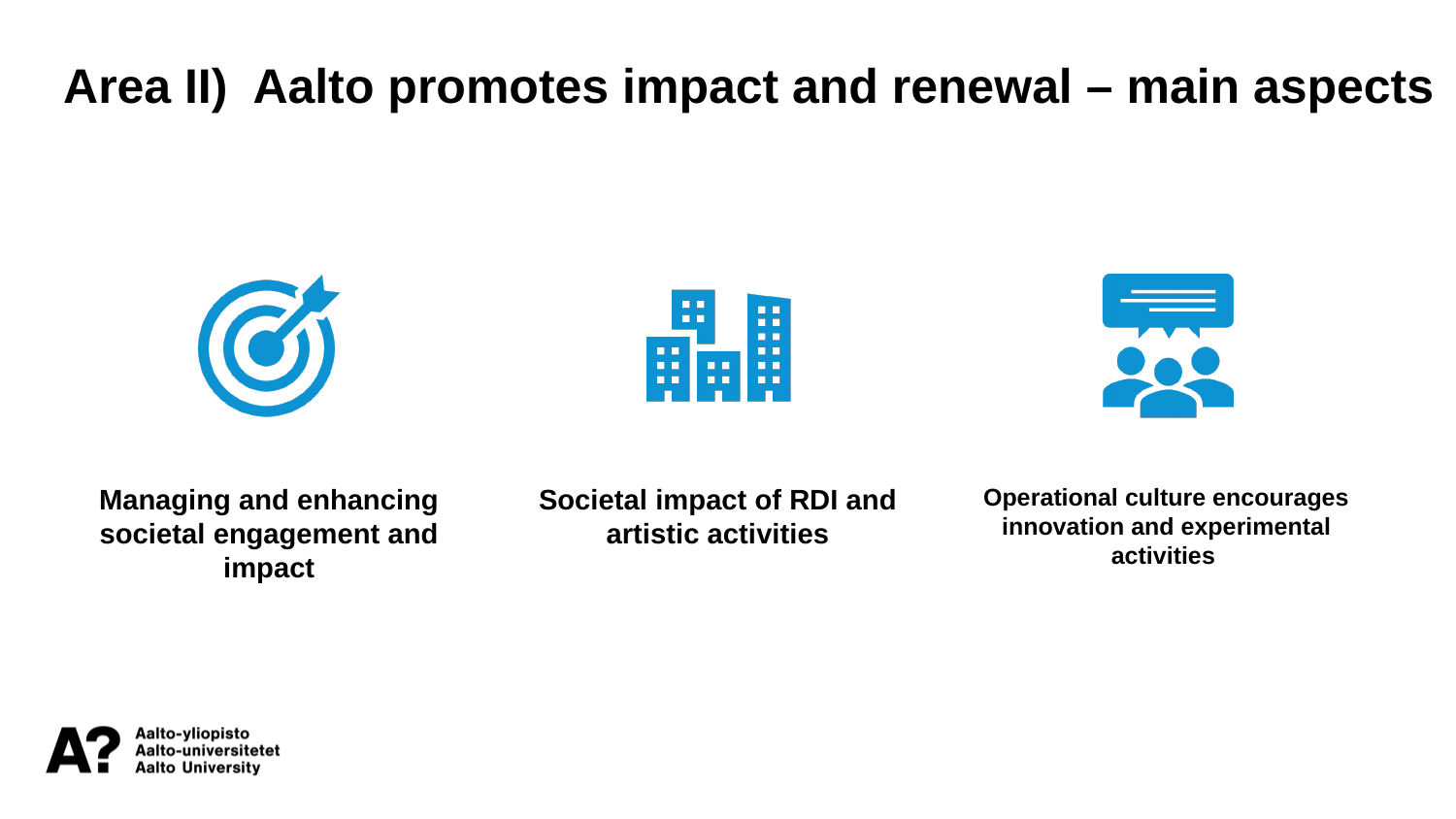

Area II)  Aalto promotes impact and renewal – main aspects
Managing and enhancing societal engagement and impact
Societal impact of RDI and artistic activities
Operational culture encourages innovation and experimental activities